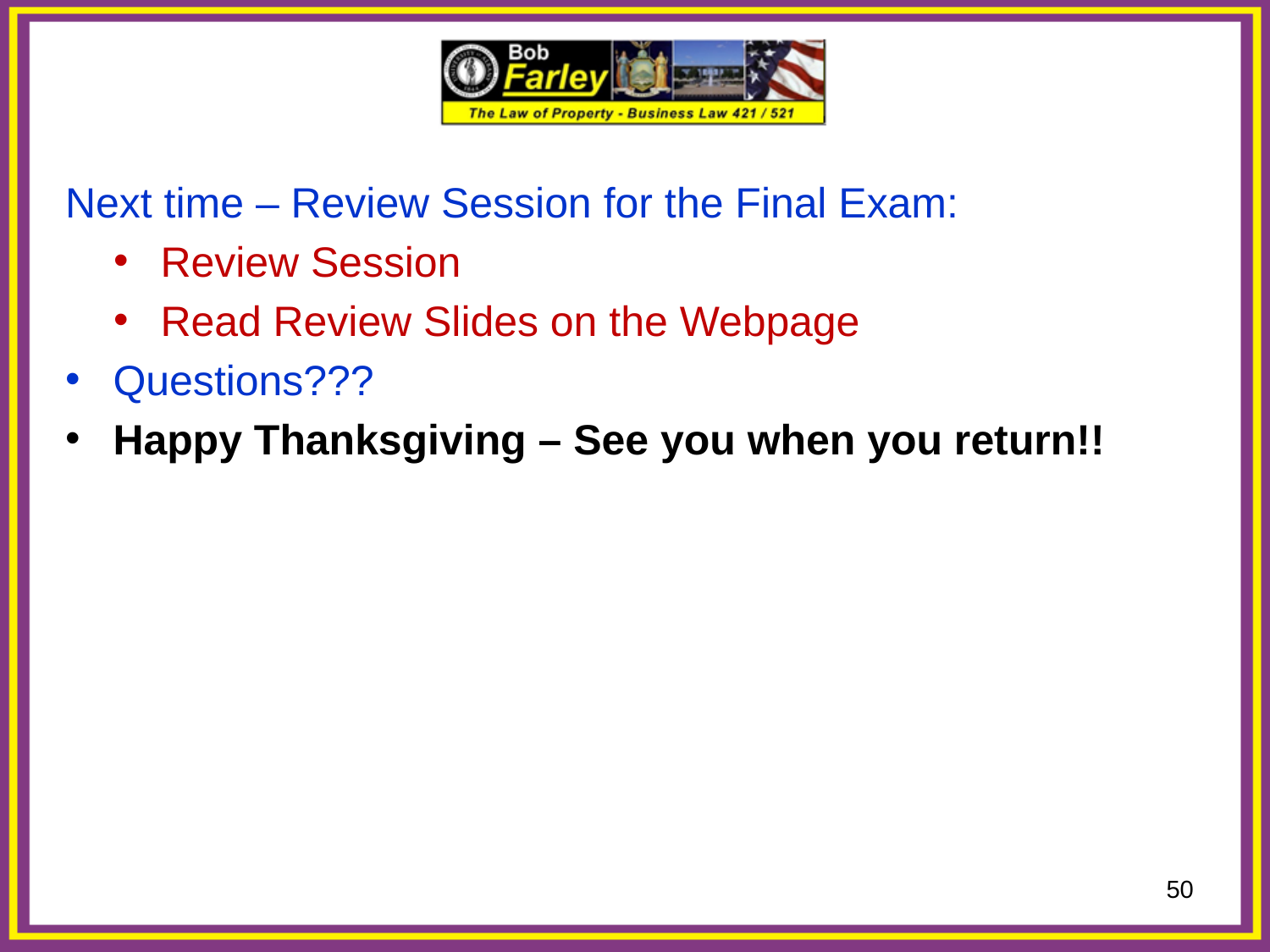

Next time – Review Session for the Final Exam:
Review Session
Read Review Slides on the Webpage
Questions???
Happy Thanksgiving – See you when you return!!

50